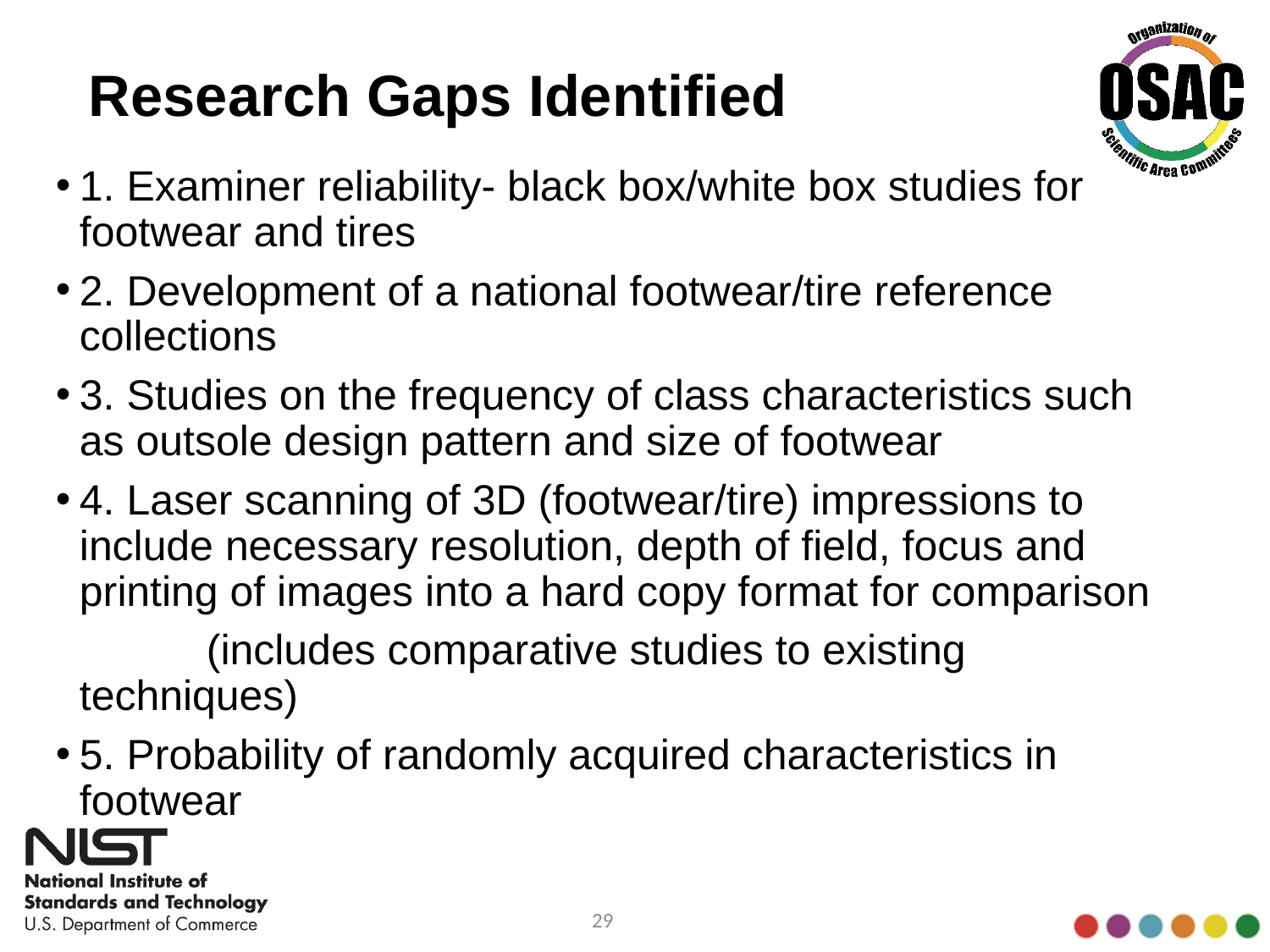

# Research Gaps Identified
1. Examiner reliability- black box/white box studies for footwear and tires
2. Development of a national footwear/tire reference collections
3. Studies on the frequency of class characteristics such as outsole design pattern and size of footwear
4. Laser scanning of 3D (footwear/tire) impressions to include necessary resolution, depth of field, focus and printing of images into a hard copy format for comparison
		(includes comparative studies to existing techniques)
5. Probability of randomly acquired characteristics in footwear
29